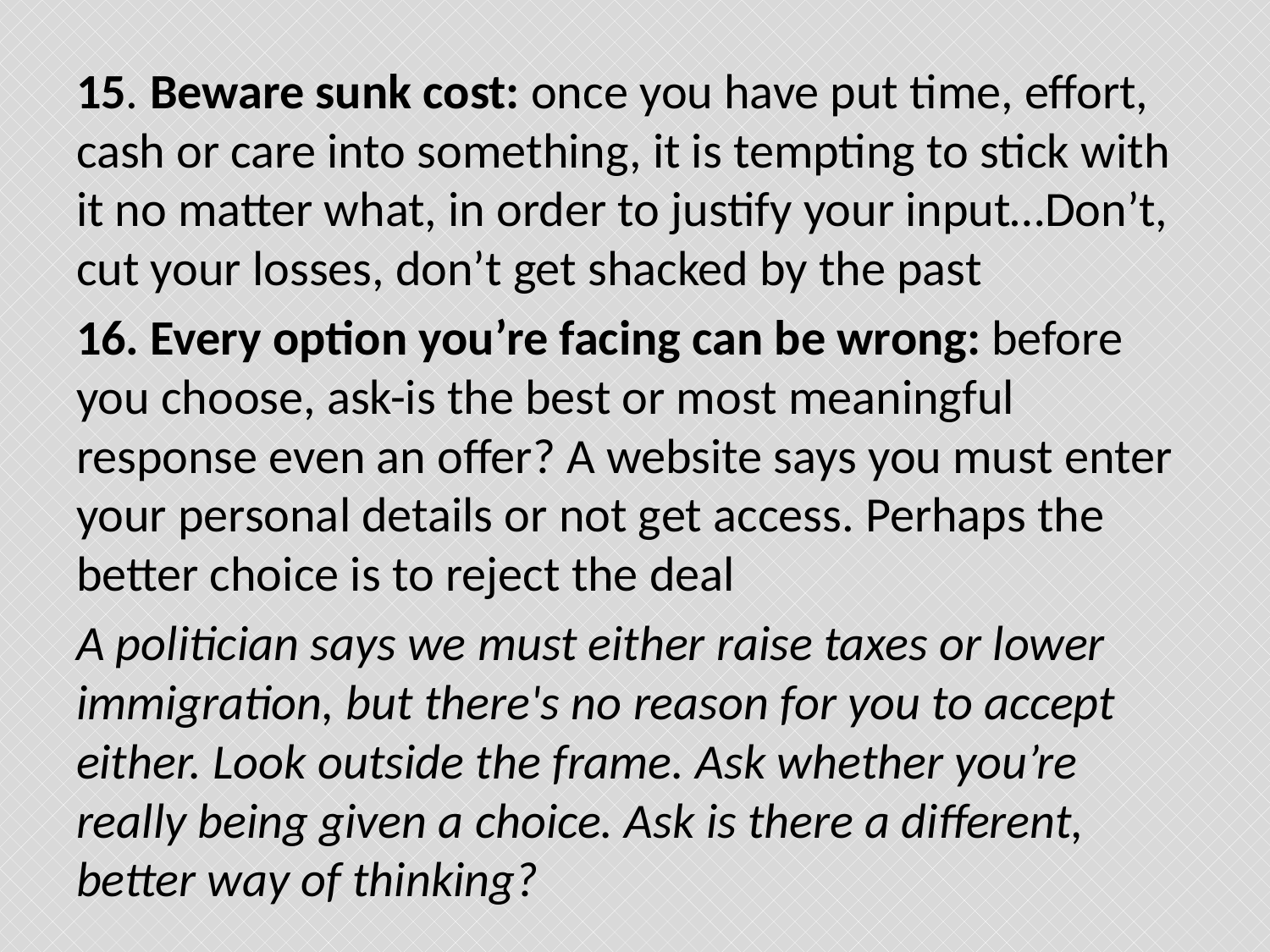

#
15. Beware sunk cost: once you have put time, effort, cash or care into something, it is tempting to stick with it no matter what, in order to justify your input…Don’t, cut your losses, don’t get shacked by the past
16. Every option you’re facing can be wrong: before you choose, ask-is the best or most meaningful response even an offer? A website says you must enter your personal details or not get access. Perhaps the better choice is to reject the deal
A politician says we must either raise taxes or lower immigration, but there's no reason for you to accept either. Look outside the frame. Ask whether you’re really being given a choice. Ask is there a different, better way of thinking?